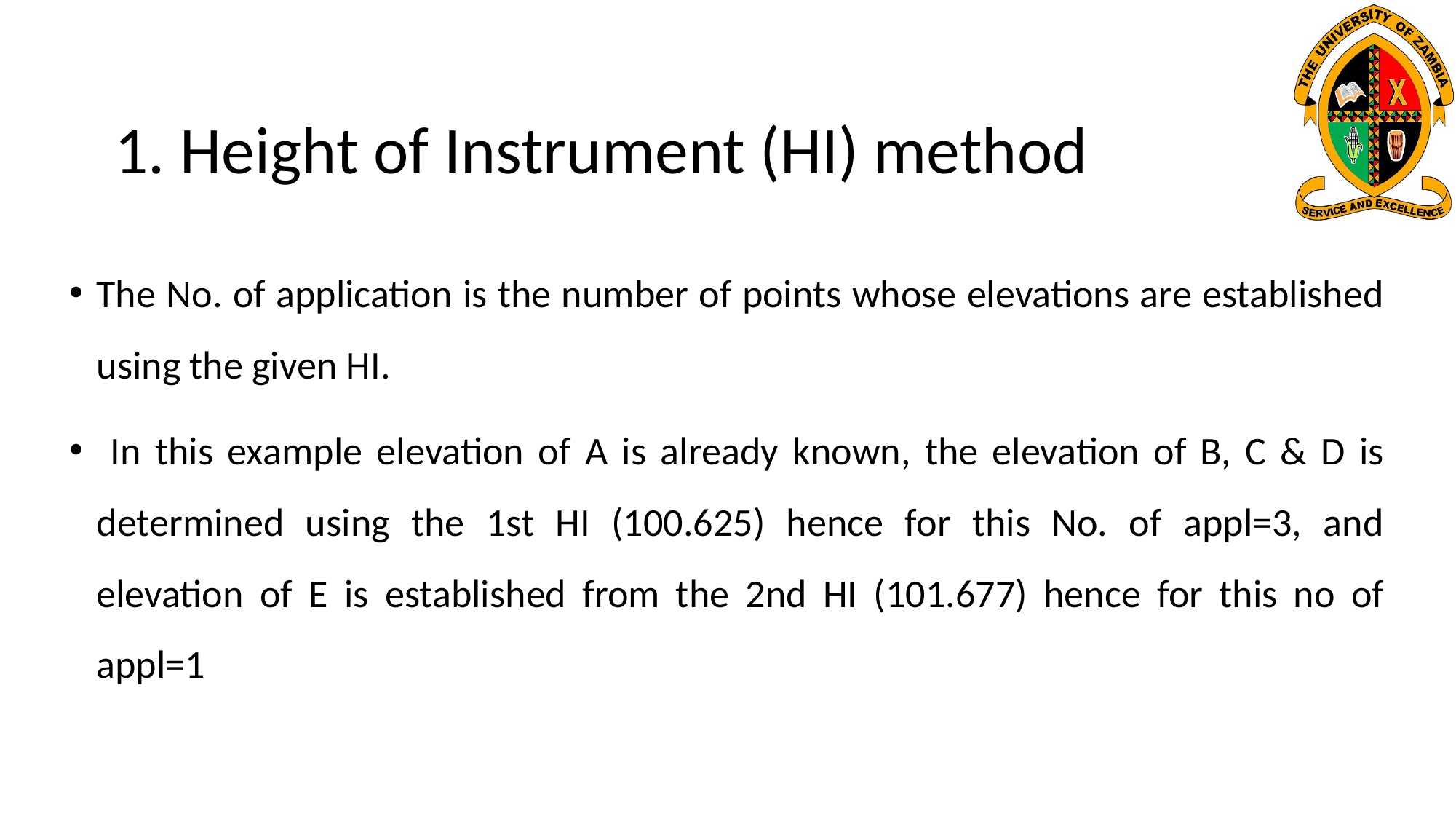

# 1. Height of Instrument (HI) method
The No. of application is the number of points whose elevations are established using the given HI.
 In this example elevation of A is already known, the elevation of B, C & D is determined using the 1st HI (100.625) hence for this No. of appl=3, and elevation of E is established from the 2nd HI (101.677) hence for this no of appl=1